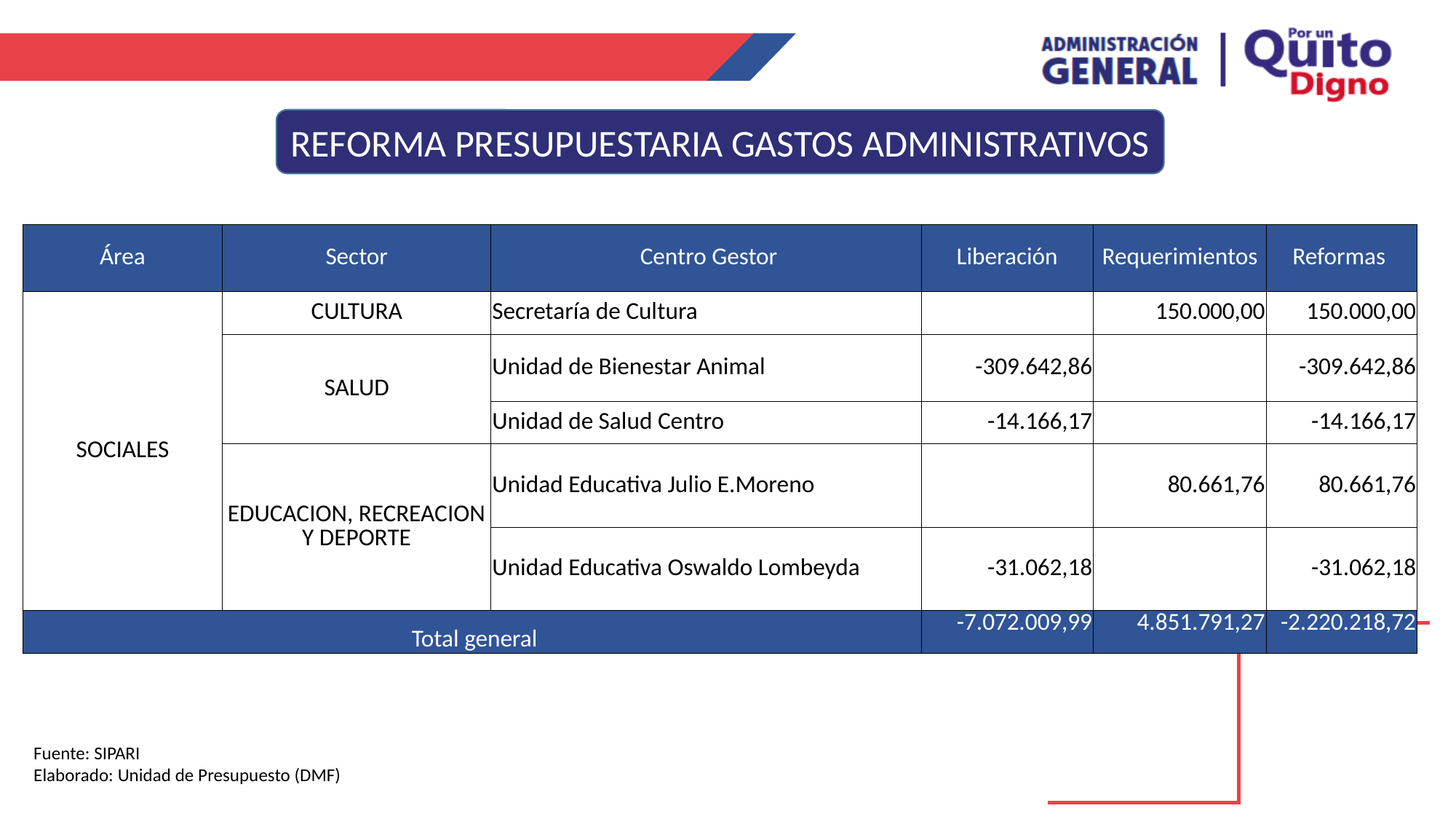

REFORMA PRESUPUESTARIA GASTOS ADMINISTRATIVOS
| Área | Sector | Centro Gestor | Liberación | Requerimientos | Reformas |
| --- | --- | --- | --- | --- | --- |
| SOCIALES | CULTURA | Secretaría de Cultura |  | 150.000,00 | 150.000,00 |
|  | SALUD | Unidad de Bienestar Animal | -309.642,86 |  | -309.642,86 |
|  |  | Unidad de Salud Centro | -14.166,17 |  | -14.166,17 |
|  | EDUCACION, RECREACION Y DEPORTE | Unidad Educativa Julio E.Moreno |  | 80.661,76 | 80.661,76 |
|  |  | Unidad Educativa Oswaldo Lombeyda | -31.062,18 |  | -31.062,18 |
| Total general |  |  | -7.072.009,99 | 4.851.791,27 | -2.220.218,72 |
Fuente: SIPARI
Elaborado: Unidad de Presupuesto (DMF)